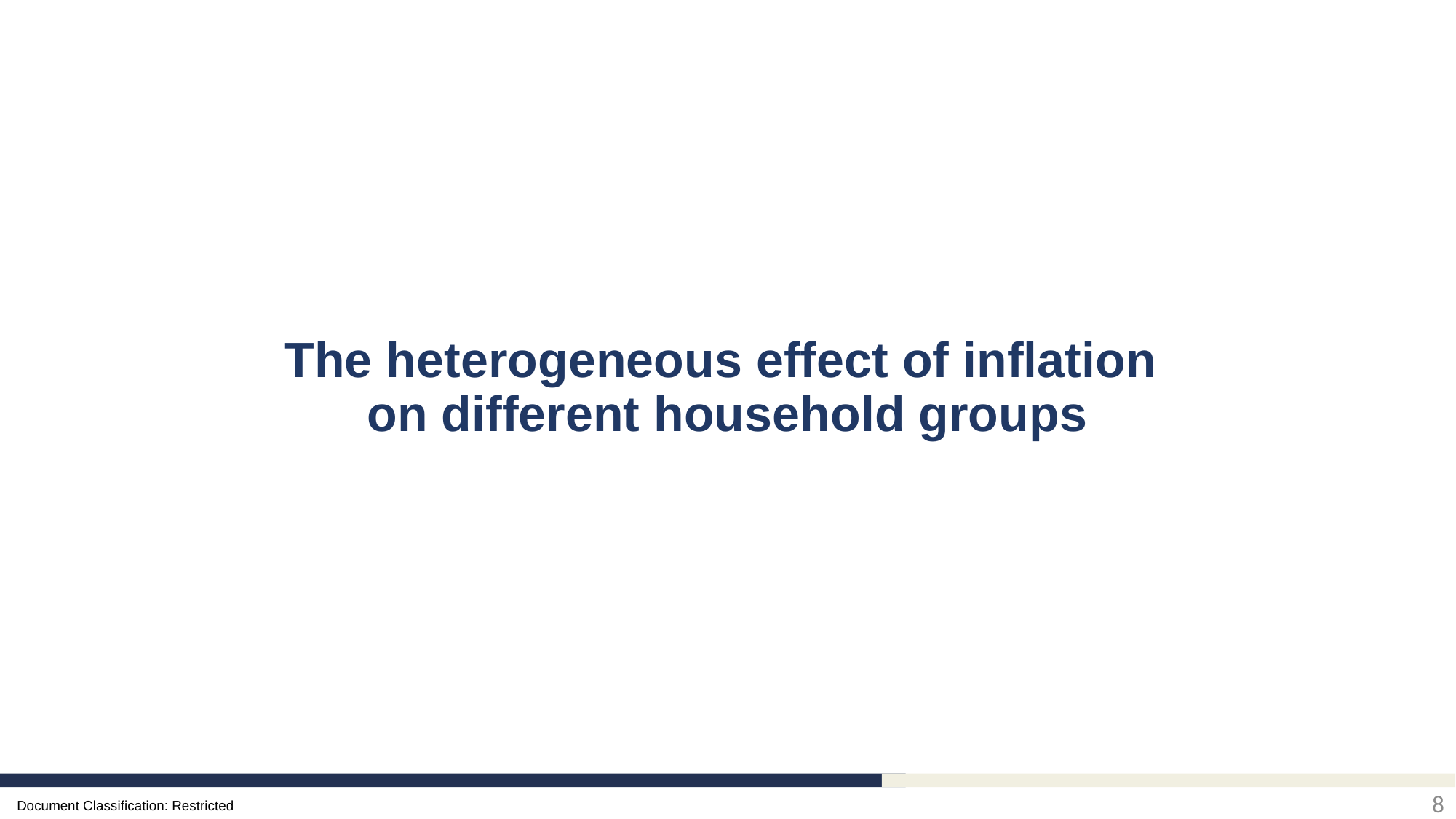

# The heterogeneous effect of inflation on different household groups
8